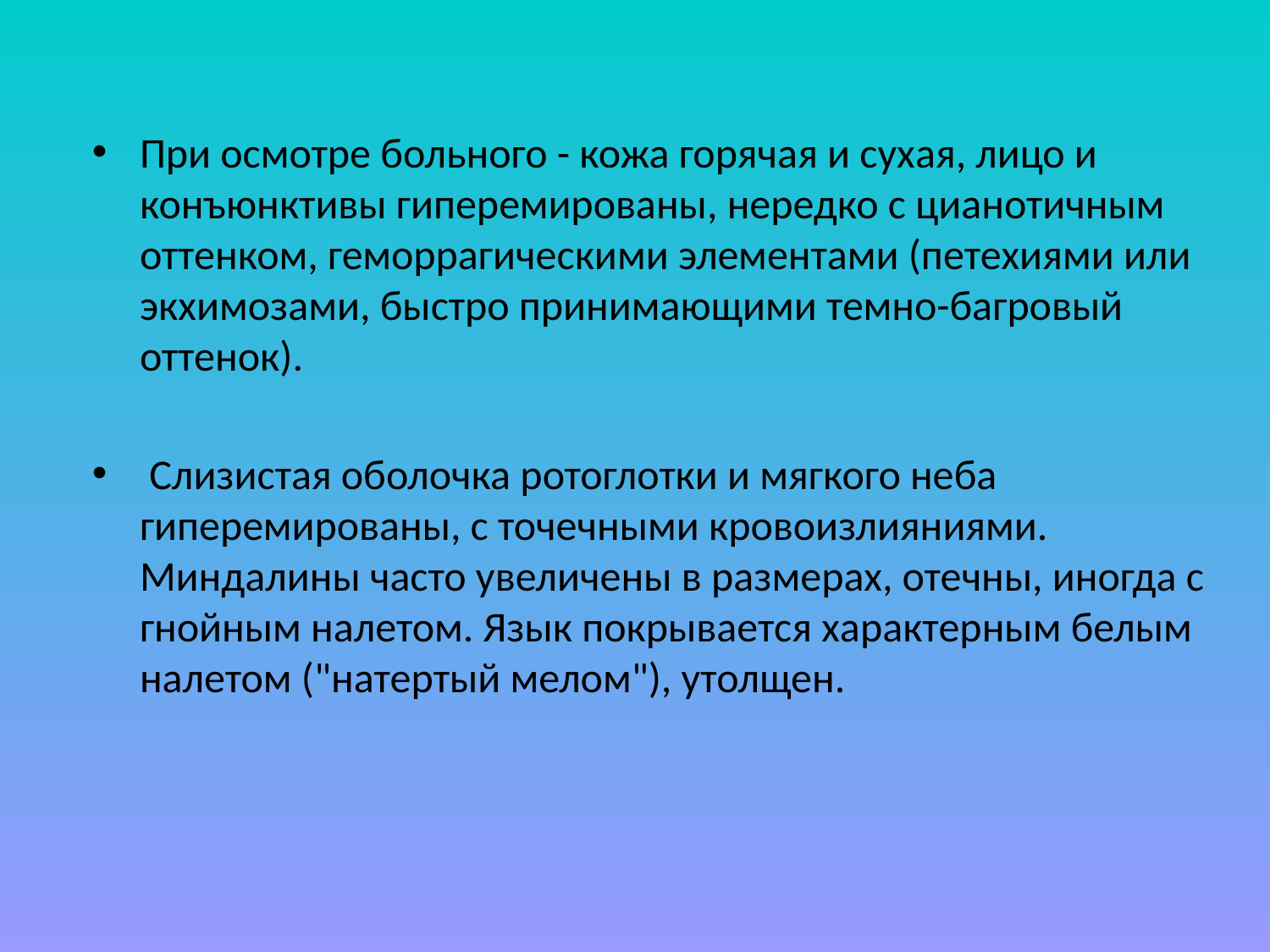

При осмотре больного - кожа горячая и сухая, лицо и конъюнктивы гиперемированы, нередко с цианотичным оттенком, геморрагическими элементами (петехиями или экхимозами, быстро принимающими темно-багровый оттенок).

 Слизистая оболочка ротоглотки и мягкого неба гиперемированы, с точечными кровоизлияниями. Миндалины часто увеличены в размерах, отечны, иногда с гнойным налетом. Язык покрывается характерным белым налетом ("натертый мелом"), утолщен.